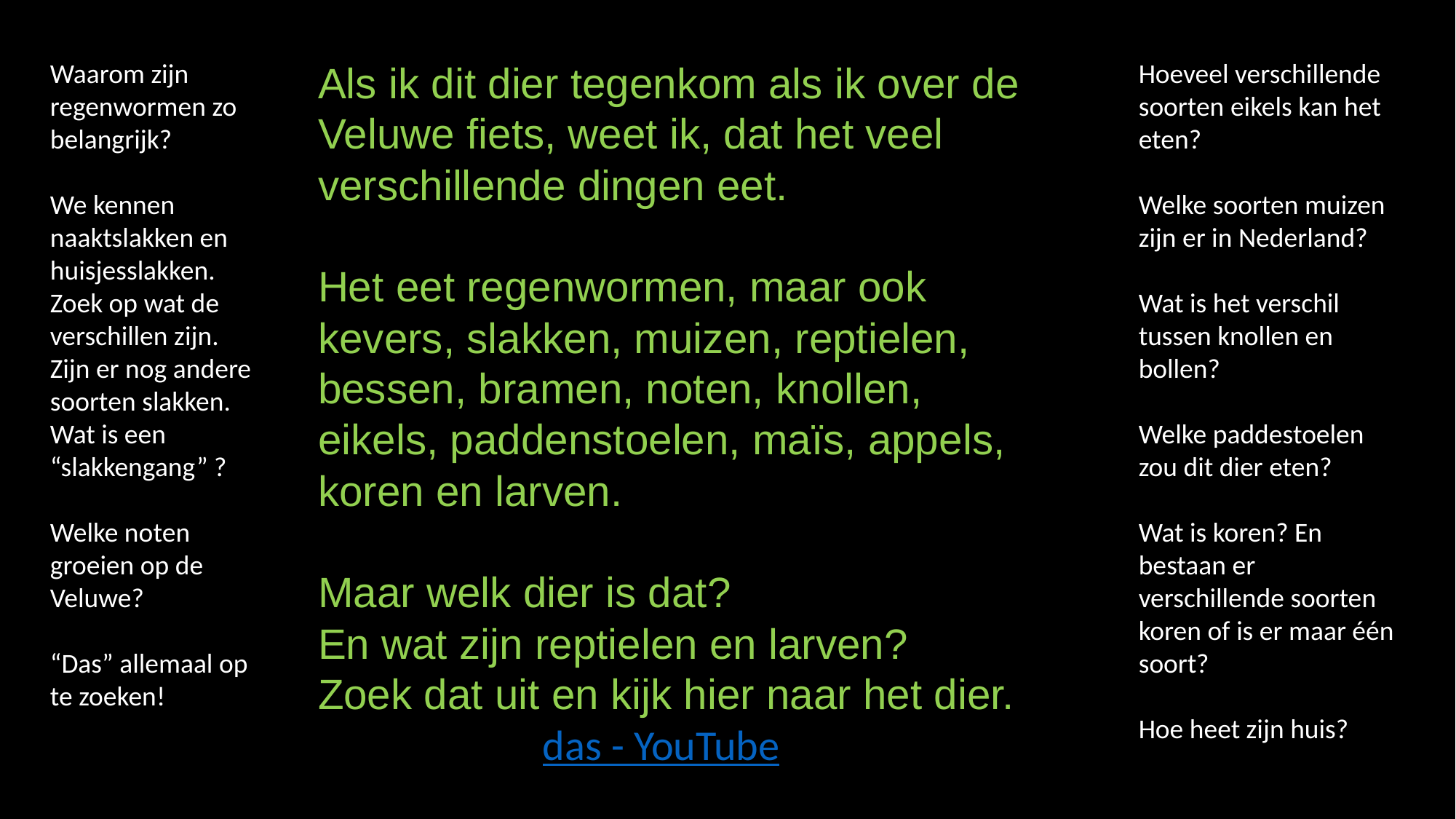

Waarom zijn regenwormen zo belangrijk?

We kennen naaktslakken en huisjesslakken.
Zoek op wat de verschillen zijn.
Zijn er nog andere soorten slakken.
Wat is een “slakkengang” ?

Welke noten groeien op de Veluwe?

“Das” allemaal op te zoeken!
Als ik dit dier tegenkom als ik over de Veluwe fiets, weet ik, dat het veel verschillende dingen eet.
Het eet regenwormen, maar ook kevers, slakken, muizen, reptielen, bessen, bramen, noten, knollen, eikels, paddenstoelen, maïs, appels, koren en larven.
Maar welk dier is dat?
En wat zijn reptielen en larven?
Zoek dat uit en kijk hier naar het dier.
                   das - YouTube
Hoeveel verschillende soorten eikels kan het eten?

Welke soorten muizen zijn er in Nederland?

Wat is het verschil tussen knollen en bollen?

Welke paddestoelen zou dit dier eten?

Wat is koren? En bestaan er verschillende soorten koren of is er maar één soort?
Hoe heet zijn huis?